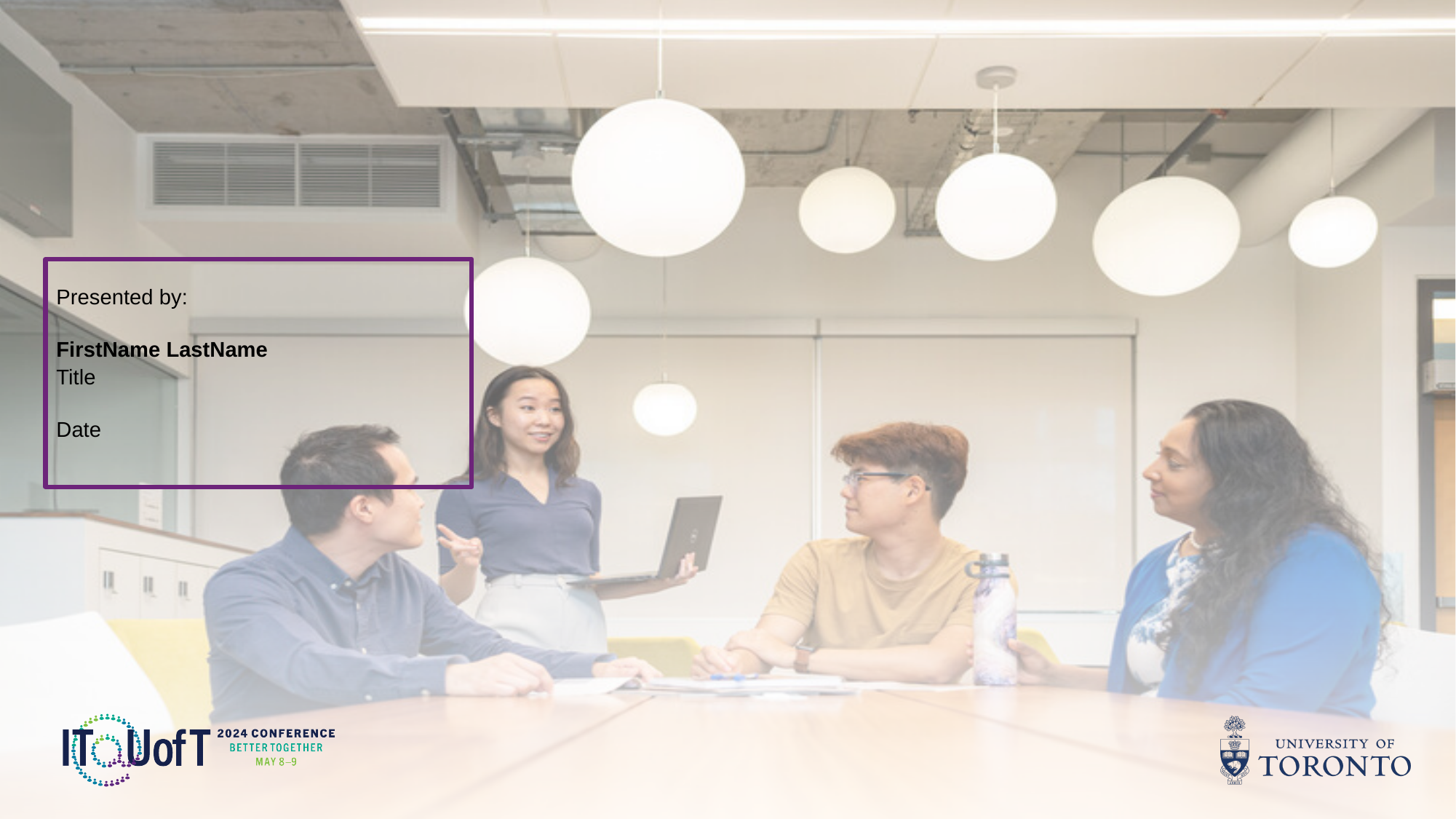

#
Presented by:
FirstName LastName
Title
Date

10